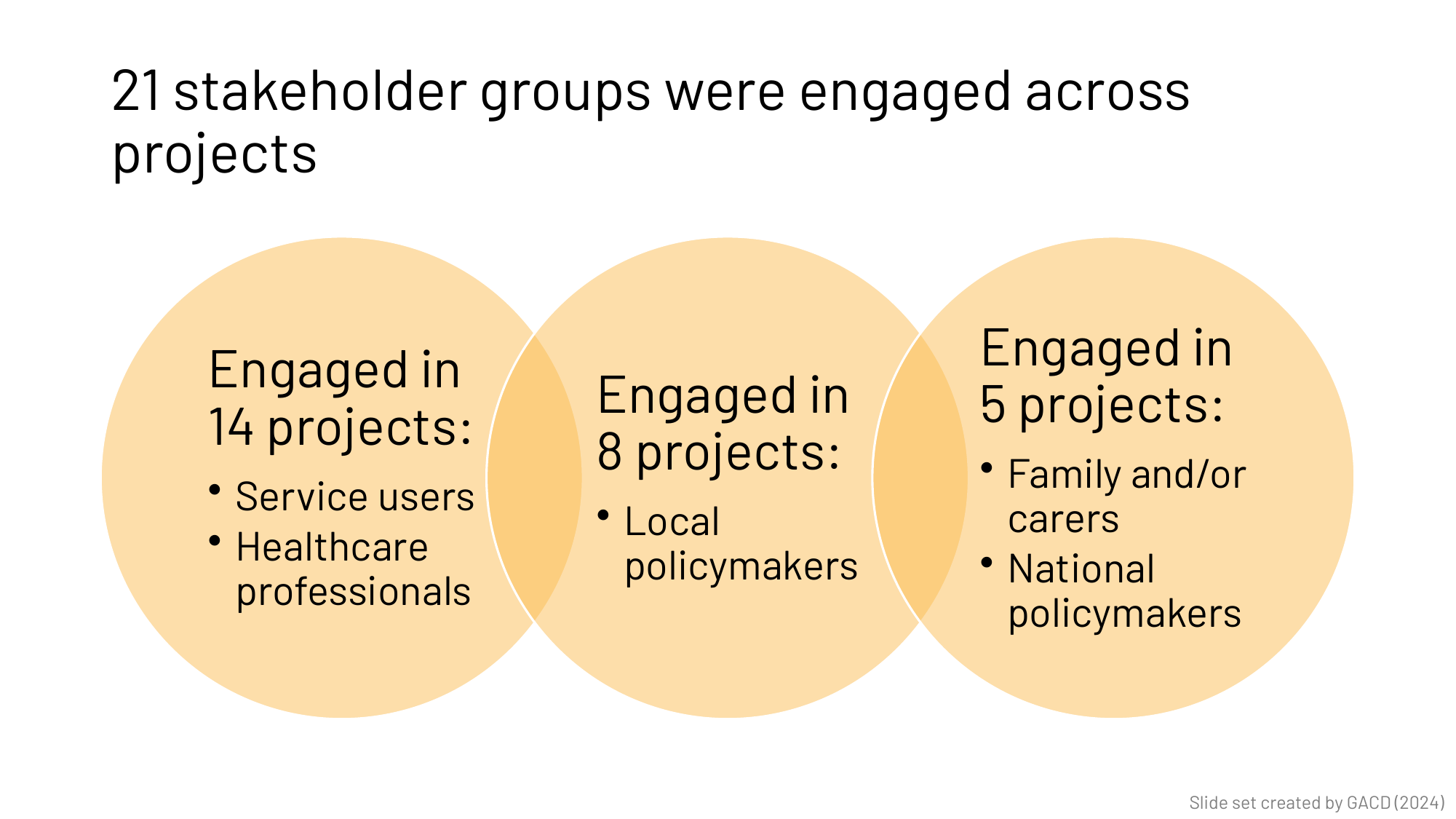

# 21 stakeholder groups were engaged across projects
Engaged in 14 projects:
Service users
Healthcare professionals
Engaged in 8 projects:
Local policymakers
Engaged in 5 projects:
Family and/or carers
National policymakers